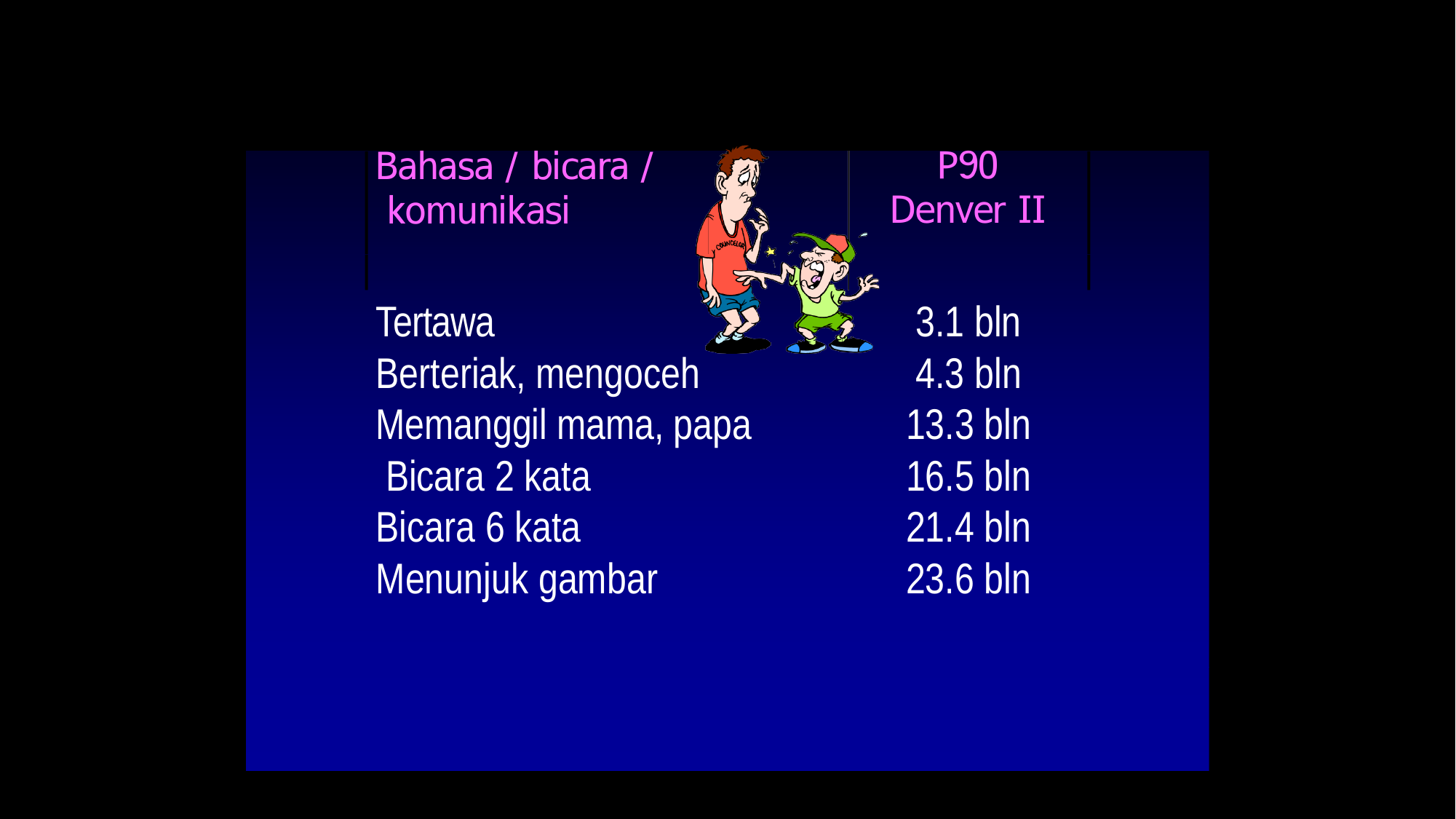

P90
Denver II
# Bahasa / bicara /  komunikasi

Tertawa
Berteriak, mengoceh  Memanggil mama, papa  Bicara 2 kata
Bicara 6 kata  Menunjuk gambar
3.1 bln
4.3 bln
13.3 bln
16.5 bln
21.4 bln
23.6 bln